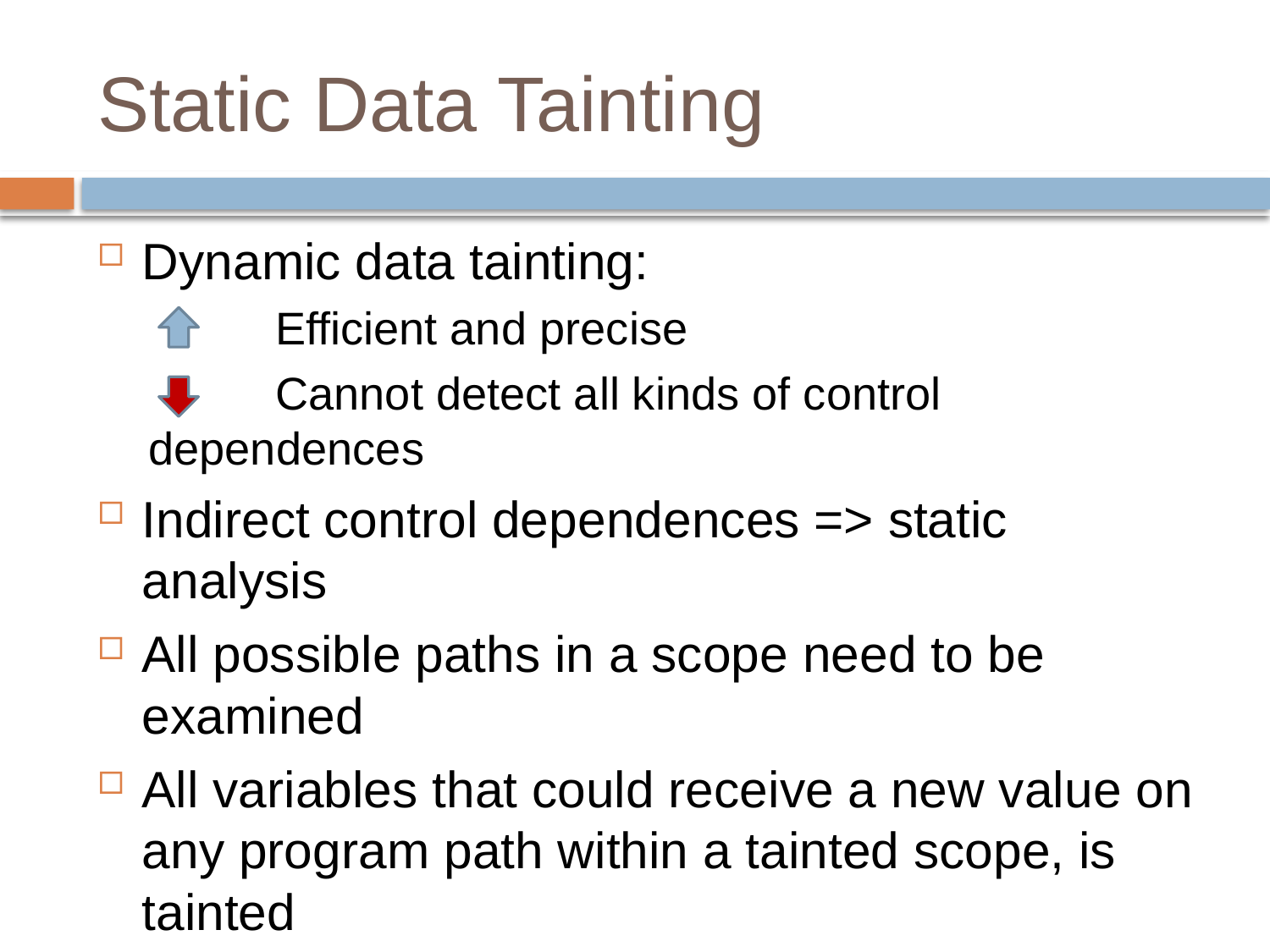

# Static Data Tainting
Dynamic data tainting:
	Efficient and precise
	Cannot detect all kinds of control dependences
Indirect control dependences => static analysis
All possible paths in a scope need to be examined
All variables that could receive a new value on any program path within a tainted scope, is tainted